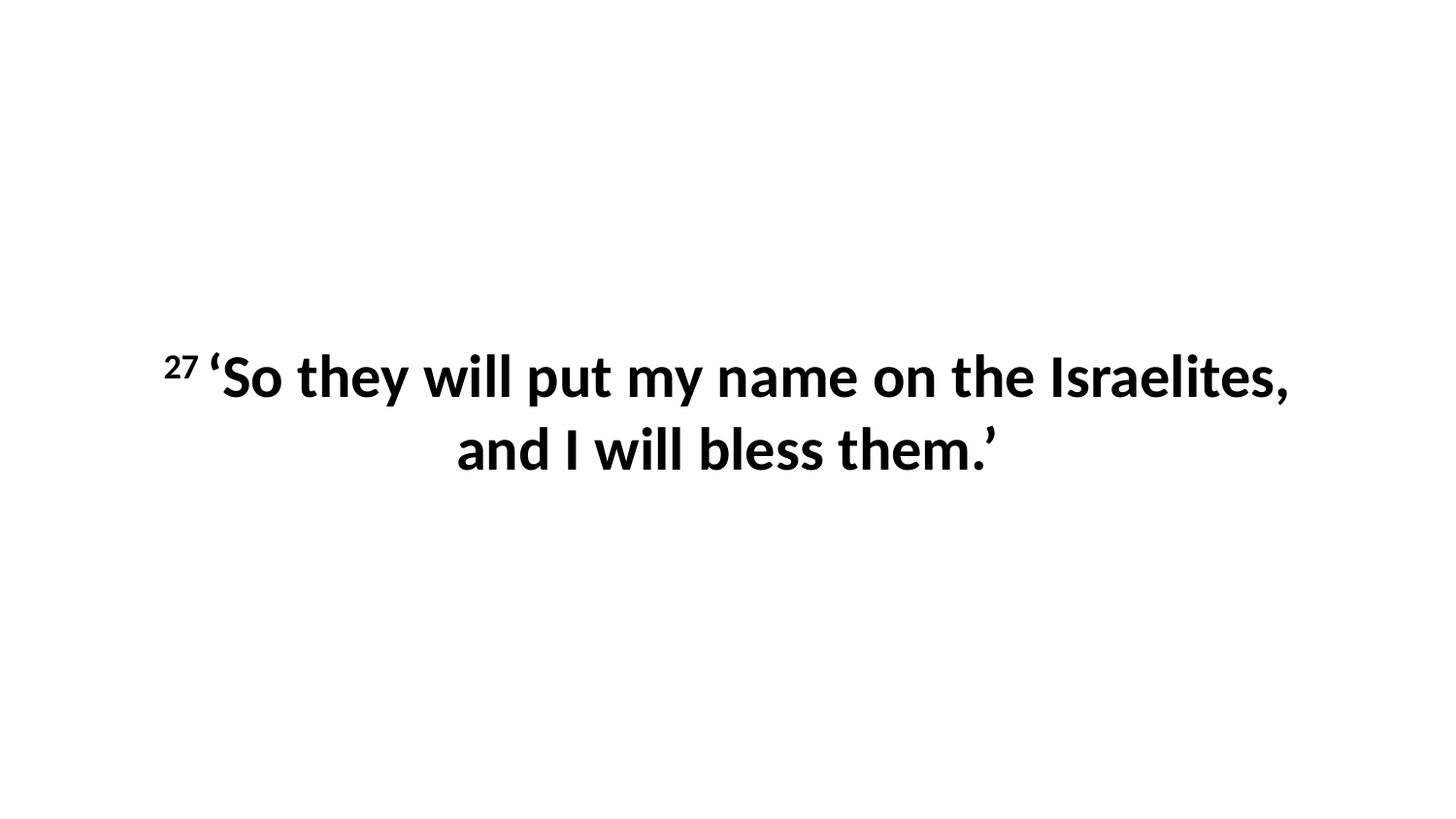

27 ‘So they will put my name on the Israelites, and I will bless them.’